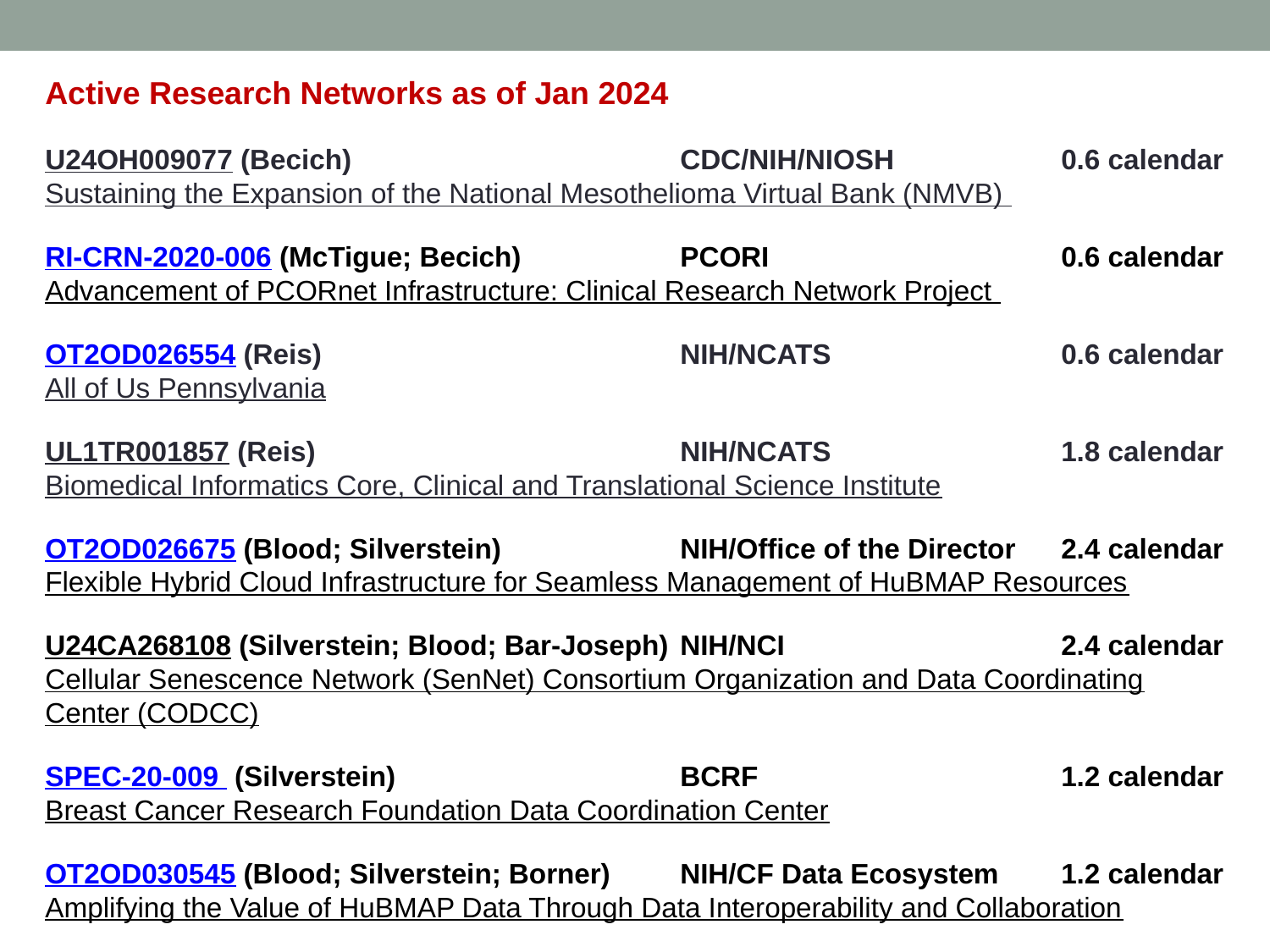

Active Research Networks as of Jan 2024

U24OH009077 (Becich) 			CDC/NIH/NIOSH		0.6 calendar
Sustaining the Expansion of the National Mesothelioma Virtual Bank (NMVB)

RI-CRN-2020-006 (McTigue; Becich)		PCORI			0.6 calendar
Advancement of PCORnet Infrastructure: Clinical Research Network Project

OT2OD026554 (Reis)			NIH/NCATS		0.6 calendar
All of Us Pennsylvania

UL1TR001857 (Reis)			NIH/NCATS 		1.8 calendar
Biomedical Informatics Core, Clinical and Translational Science Institute

OT2OD026675 (Blood; Silverstein)		NIH/Office of the Director	2.4 calendar
Flexible Hybrid Cloud Infrastructure for Seamless Management of HuBMAP Resources

U24CA268108 (Silverstein; Blood; Bar-Joseph)	NIH/NCI			2.4 calendar
Cellular Senescence Network (SenNet) Consortium Organization and Data Coordinating Center (CODCC)

SPEC-20-009  (Silverstein)			BCRF			1.2 calendar
Breast Cancer Research Foundation Data Coordination Center

OT2OD030545 (Blood; Silverstein; Borner)	NIH/CF Data Ecosystem	1.2 calendar
Amplifying the Value of HuBMAP Data Through Data Interoperability and Collaboration